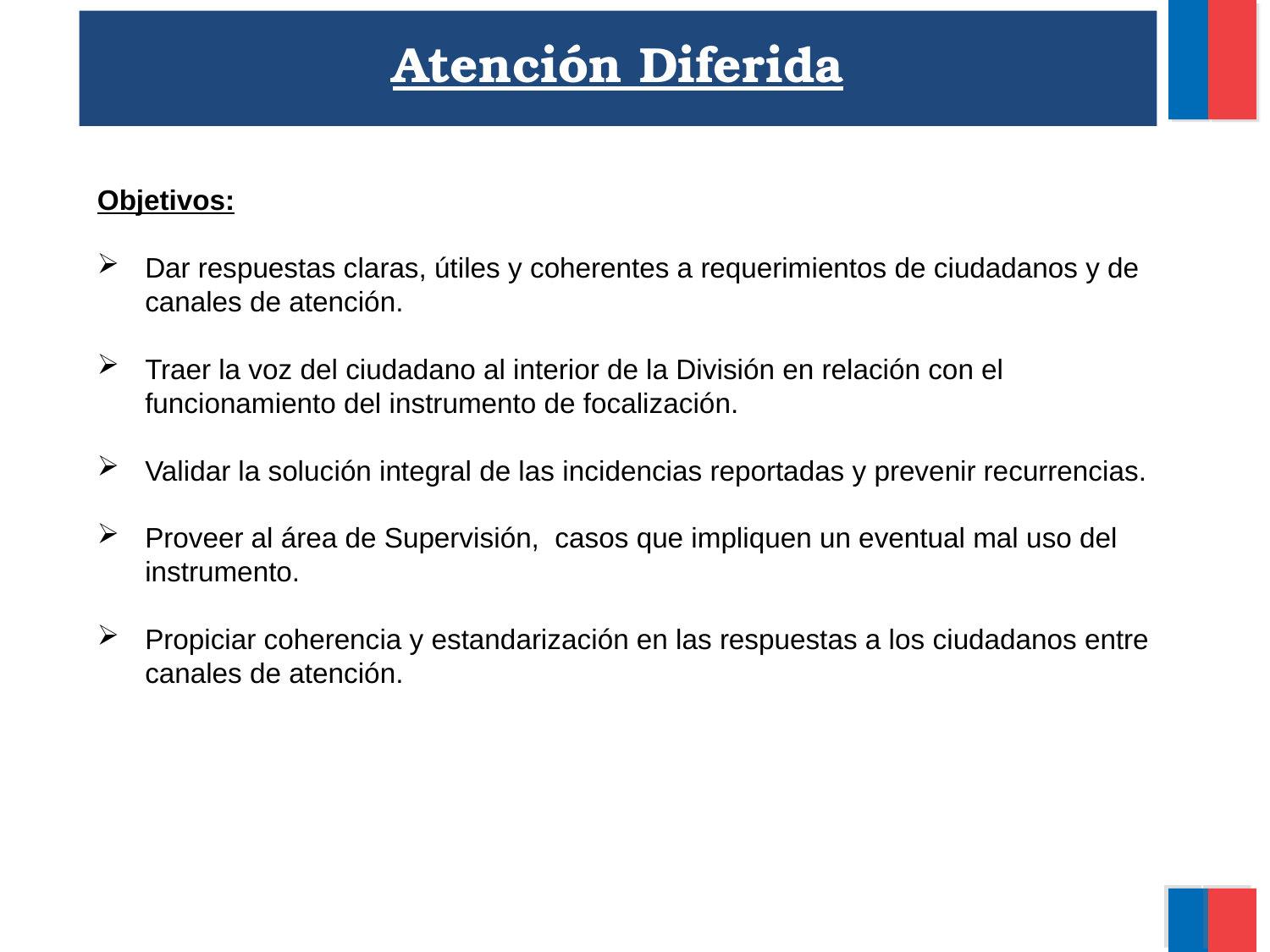

Atención Diferida
Objetivos:

Dar respuestas claras, útiles y coherentes a requerimientos de ciudadanos y de canales de atención.

Traer la voz del ciudadano al interior de la División en relación con el funcionamiento del instrumento de focalización.

Validar la solución integral de las incidencias reportadas y prevenir recurrencias.

Proveer al área de Supervisión,  casos que impliquen un eventual mal uso del instrumento.

Propiciar coherencia y estandarización en las respuestas a los ciudadanos entre canales de atención.